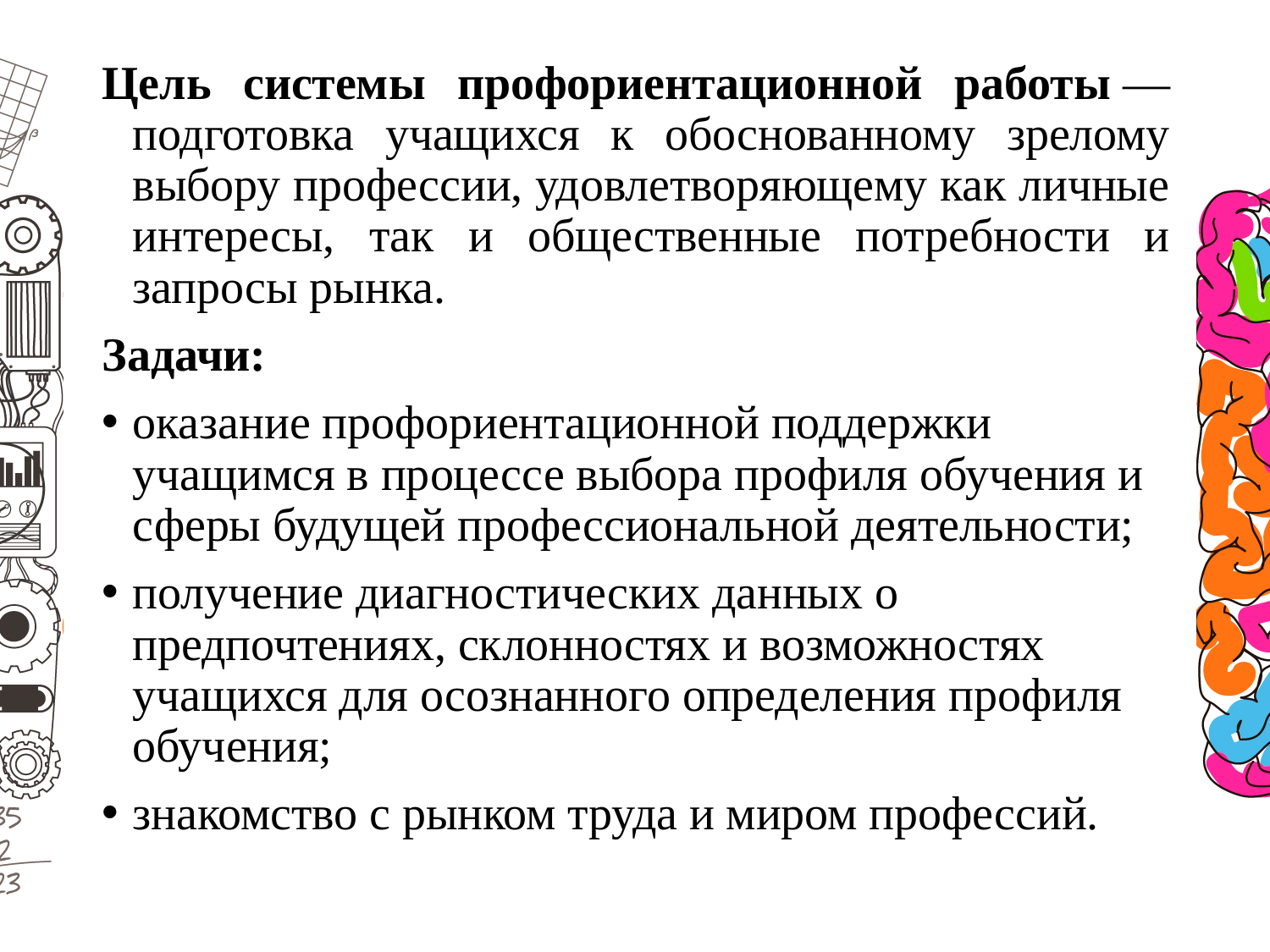

#
Цель системы профориентационной работы — подготовка учащихся к обоснованному зрелому выбору профессии, удовлетворяющему как личные интересы, так и общественные потребности и запросы рынка.
Задачи:
оказание профориентационной поддержки учащимся в процессе выбора профиля обучения и сферы будущей профессиональной деятельности;
получение диагностических данных о предпочтениях, склонностях и возможностях учащихся для осознанного определения профиля обучения;
знакомство с рынком труда и миром профессий.